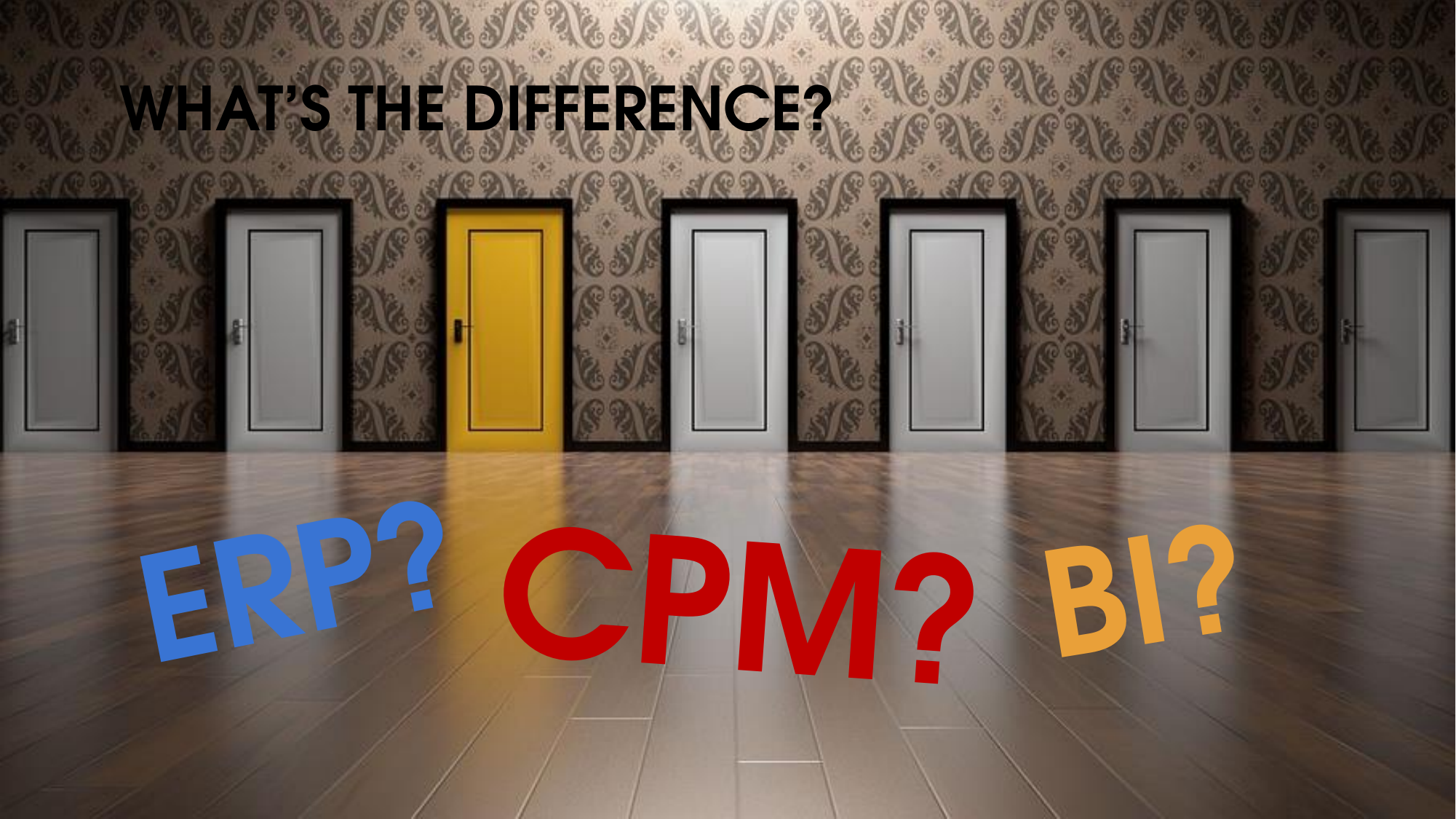

# What’s the difference?

ERP?
CPM?
BI?